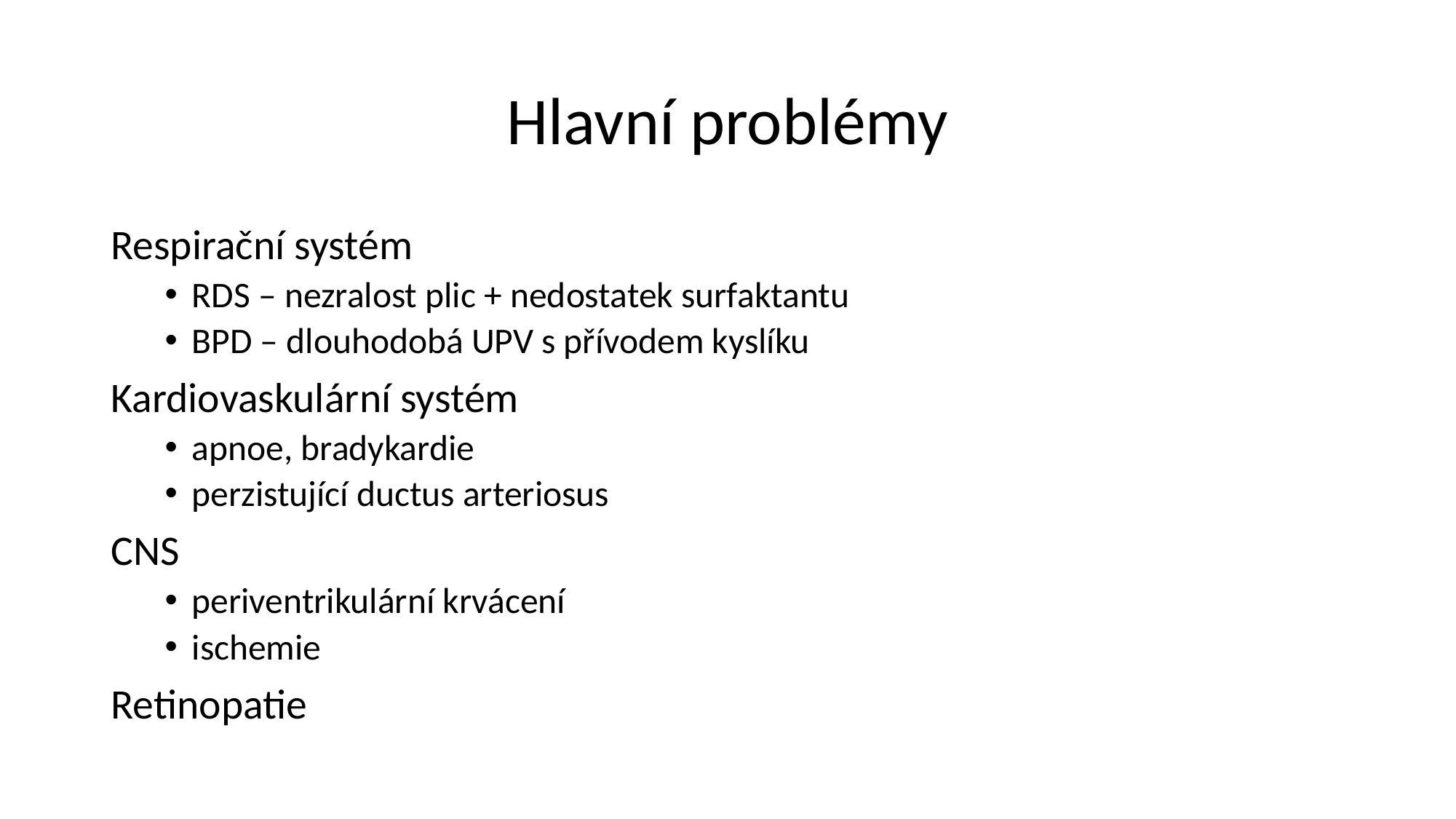

# Hlavní problémy
Respirační systém
RDS – nezralost plic + nedostatek surfaktantu
BPD – dlouhodobá UPV s přívodem kyslíku
Kardiovaskulární systém
apnoe, bradykardie
perzistující ductus arteriosus
CNS
periventrikulární krvácení
ischemie
Retinopatie